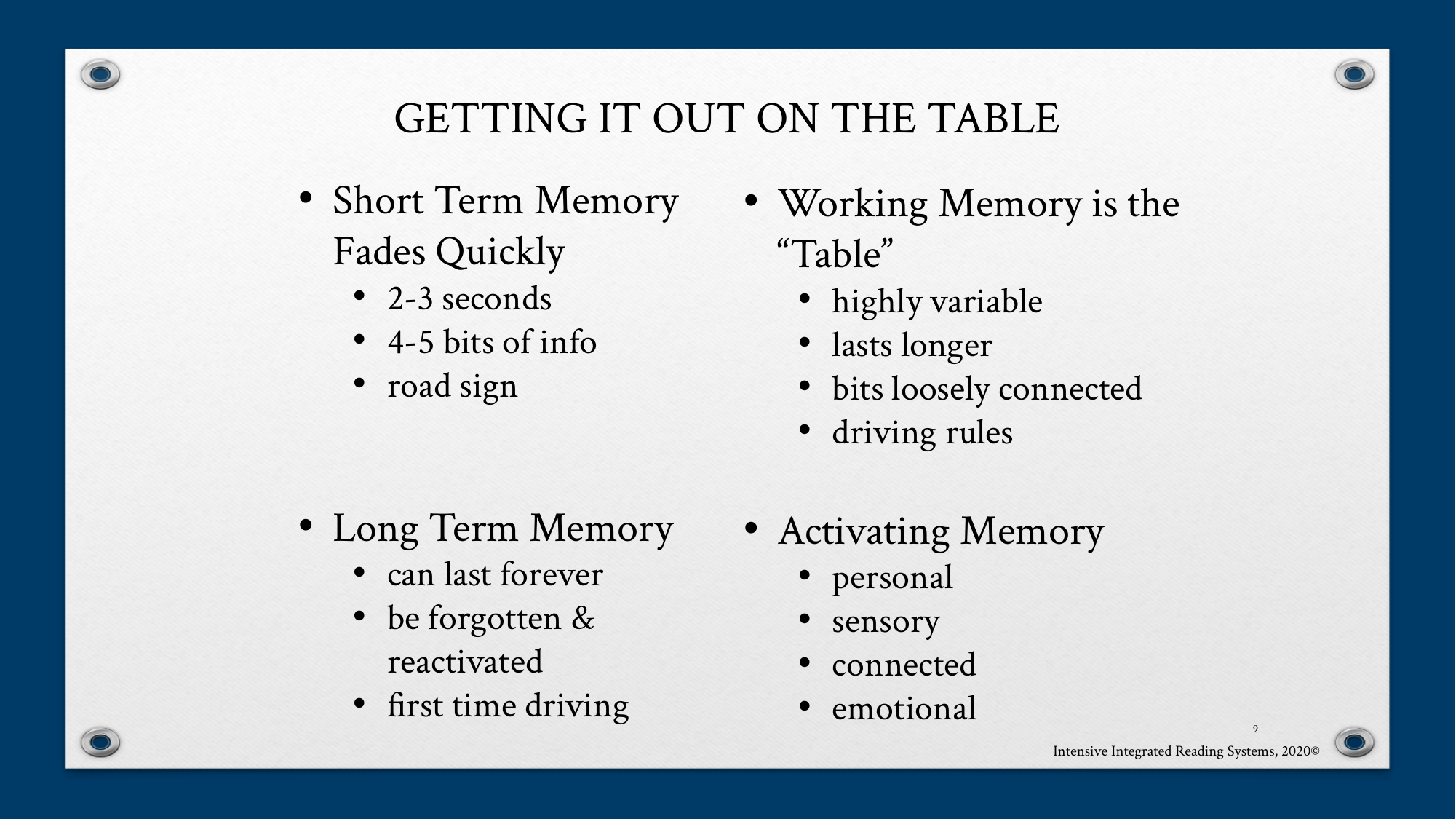

GETTING IT OUT ON THE TABLE
Short Term Memory Fades Quickly
2-3 seconds
4-5 bits of info
road sign

Long Term Memory
can last forever
be forgotten & reactivated
first time driving
Working Memory is the “Table”
highly variable
lasts longer
bits loosely connected
driving rules

Activating Memory
personal
sensory
connected
emotional

9
Intensive Integrated Reading Systems, 2020©